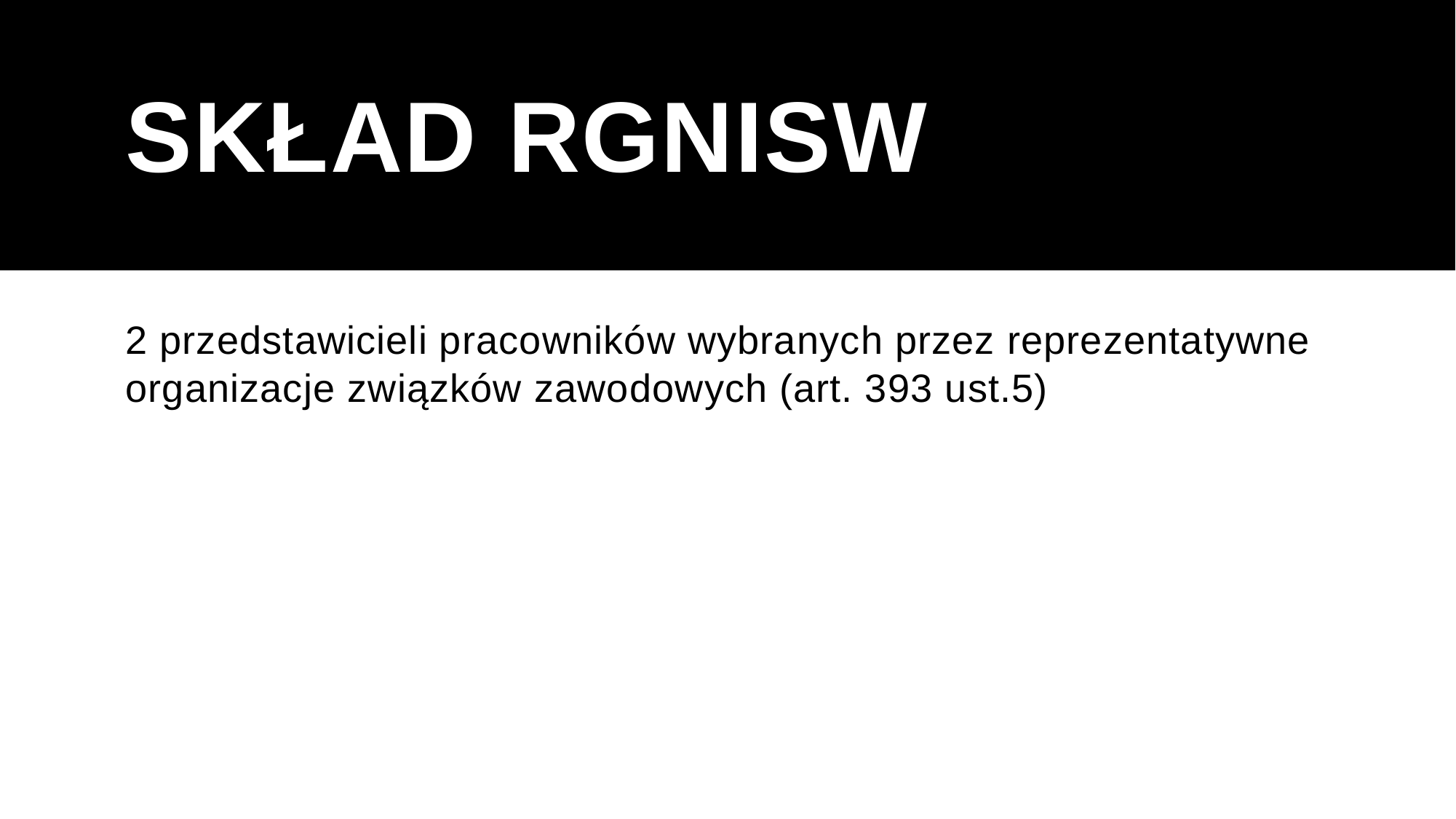

# Skład RGNiSW
2 przedstawicieli pracowników wybranych przez reprezentatywne organizacje związków zawodowych (art. 393 ust.5)